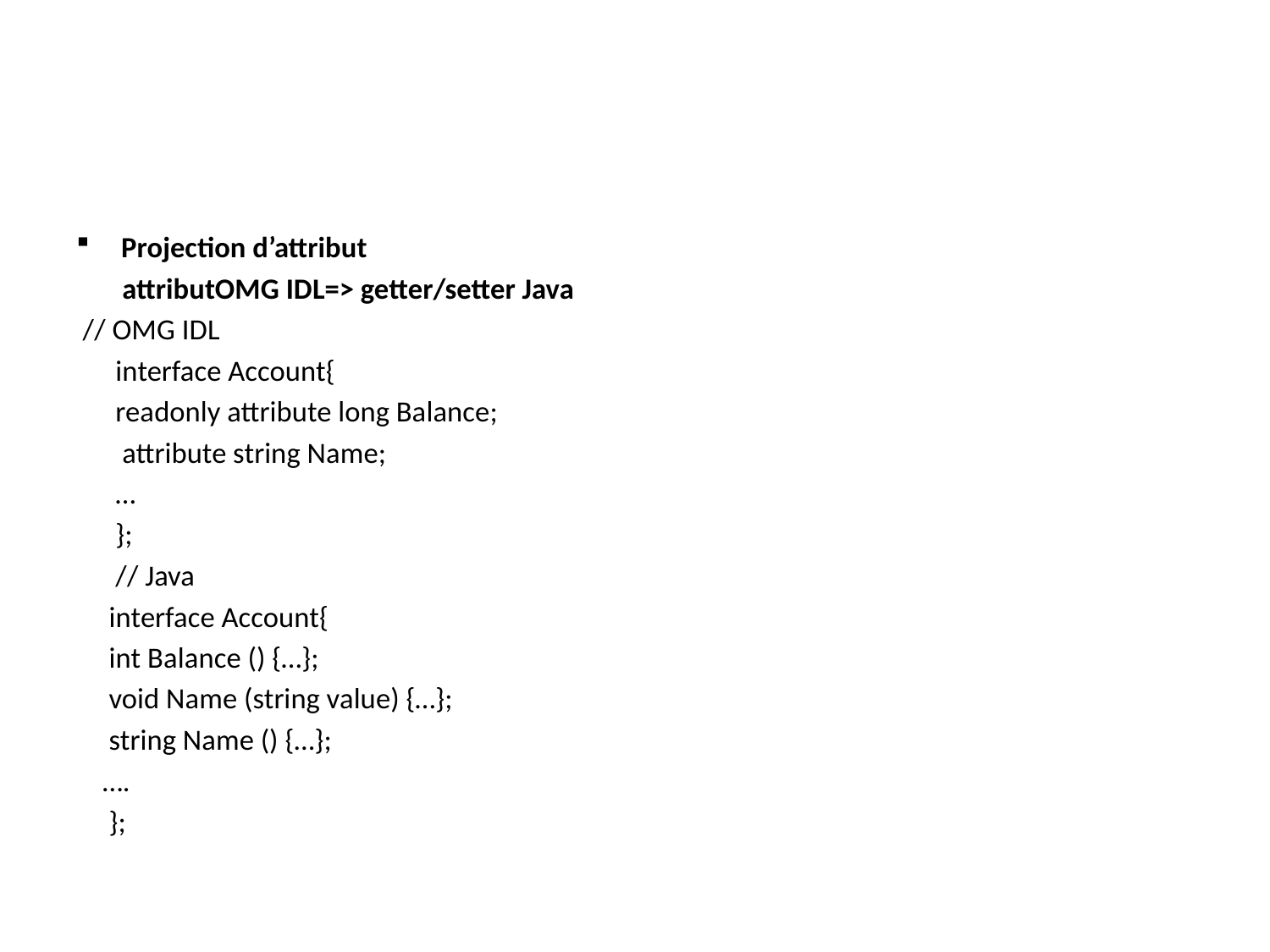

#
Projection d’attribut
       attributOMG IDL=> getter/setter Java
 // OMG IDL
      interface Account{
      readonly attribute long Balance;
       attribute string Name;
      …
      };
      // Java
     interface Account{
     int Balance () {…};
     void Name (string value) {…};
     string Name () {…};
    ….
     };